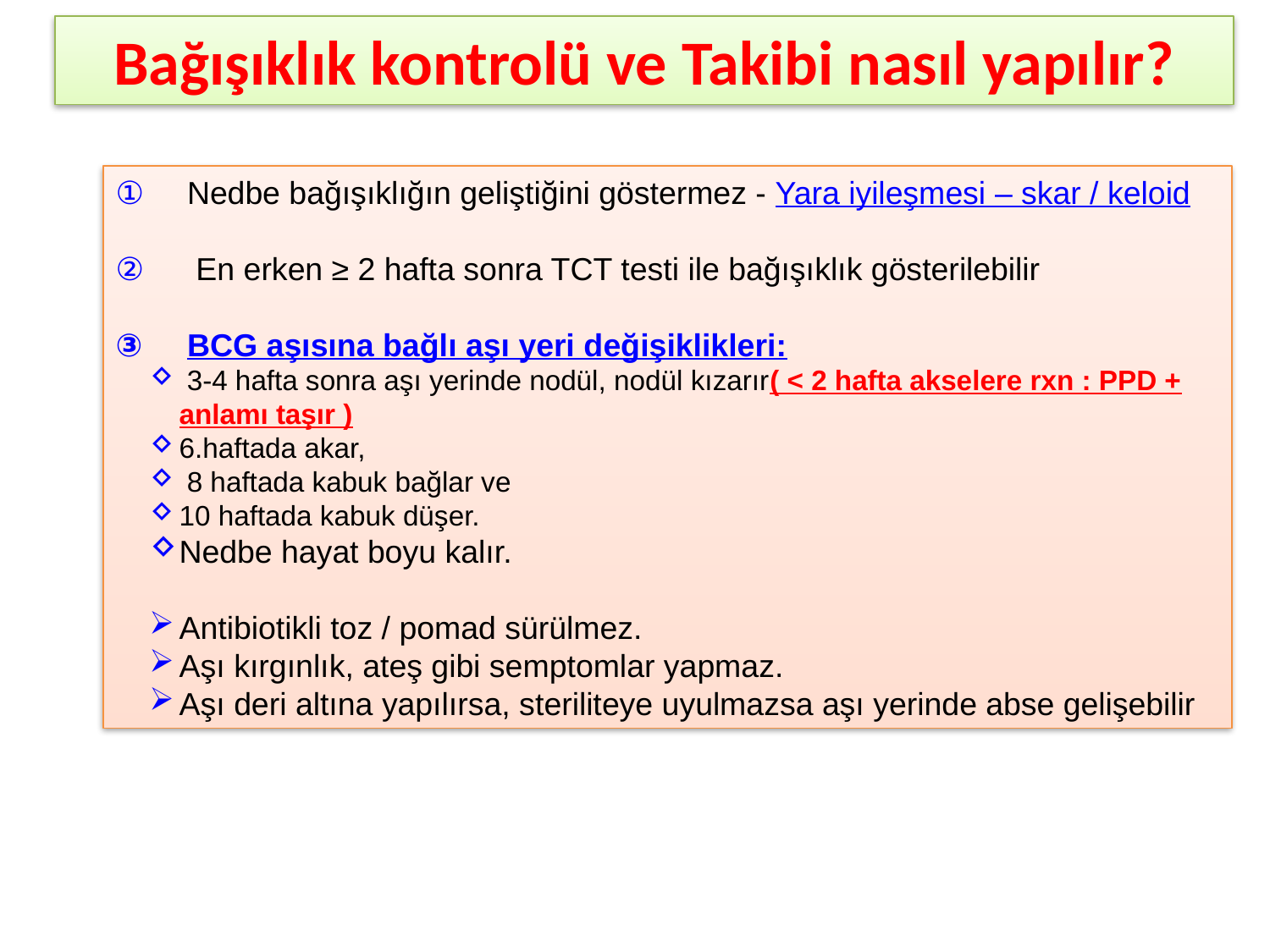

Bağışıklık kontrolü ve Takibi nasıl yapılır?
Nedbe bağışıklığın geliştiğini göstermez - Yara iyileşmesi – skar / keloid

 En erken ≥ 2 hafta sonra TCT testi ile bağışıklık gösterilebilir

BCG aşısına bağlı aşı yeri değişiklikleri:
 3-4 hafta sonra aşı yerinde nodül, nodül kızarır( < 2 hafta akselere rxn : PPD + anlamı taşır )
6.haftada akar,
 8 haftada kabuk bağlar ve
10 haftada kabuk düşer.
Nedbe hayat boyu kalır.

Antibiotikli toz / pomad sürülmez.
Aşı kırgınlık, ateş gibi semptomlar yapmaz.
Aşı deri altına yapılırsa, steriliteye uyulmazsa aşı yerinde abse gelişebilir